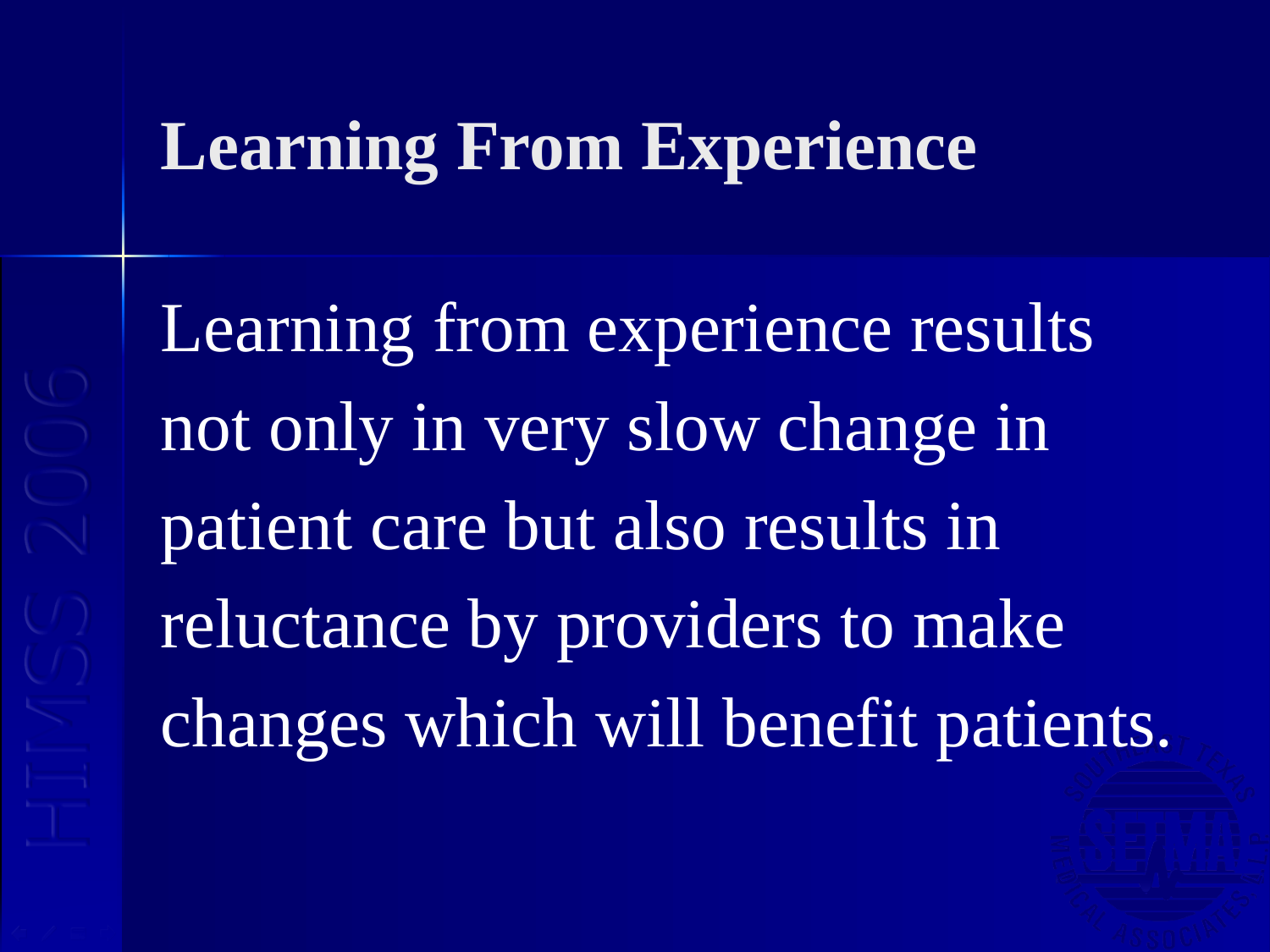

# Learning From Experience
Learning from experience results
not only in very slow change in
patient care but also results in
reluctance by providers to make
changes which will benefit patients.